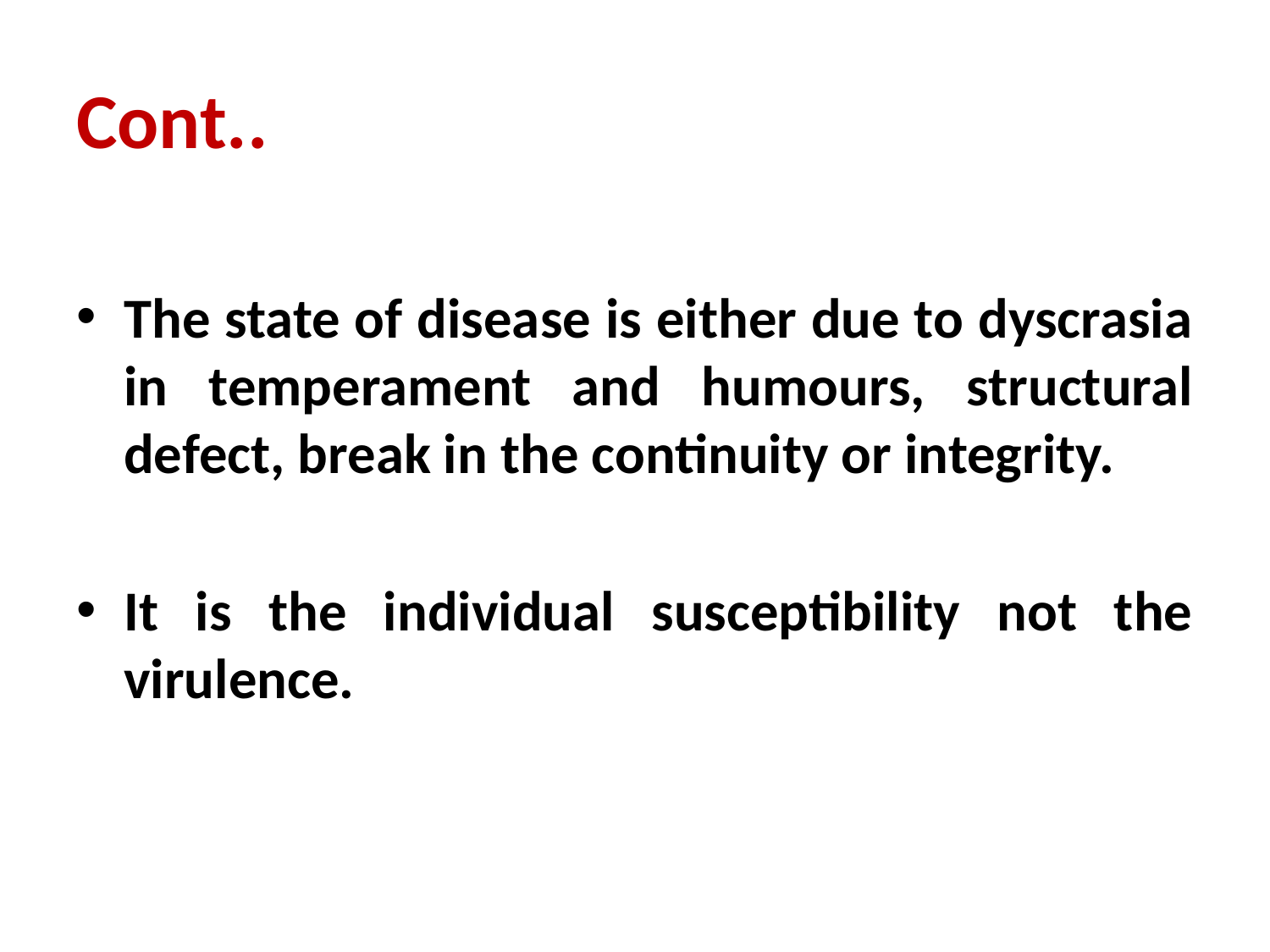

# Cont..
The state of disease is either due to dyscrasia in temperament and humours, structural defect, break in the continuity or integrity.

It is the individual susceptibility not the virulence.